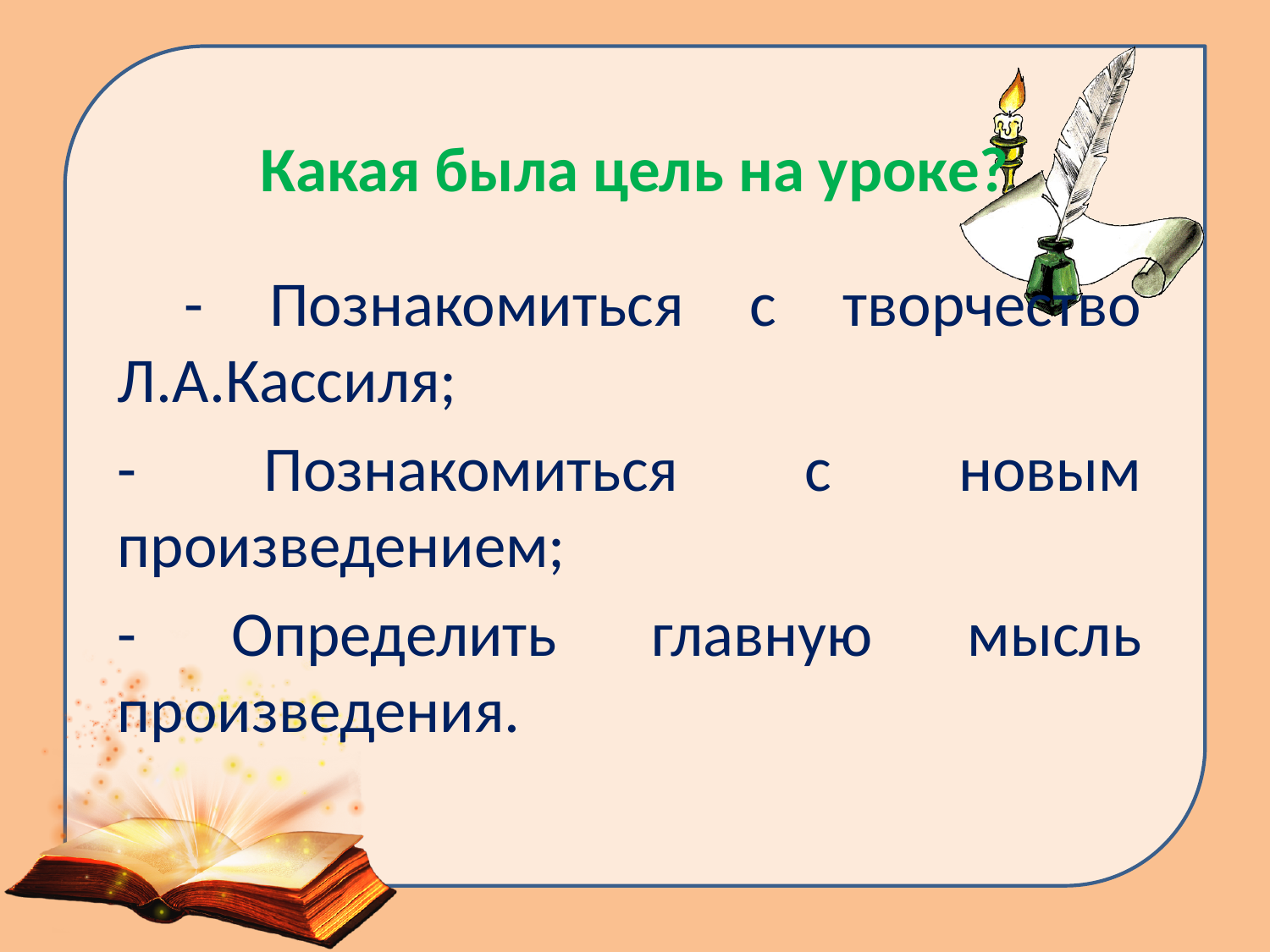

# Какая была цель на уроке?
 - Познакомиться с творчество Л.А.Кассиля;
- Познакомиться с новым произведением;
- Определить главную мысль произведения.